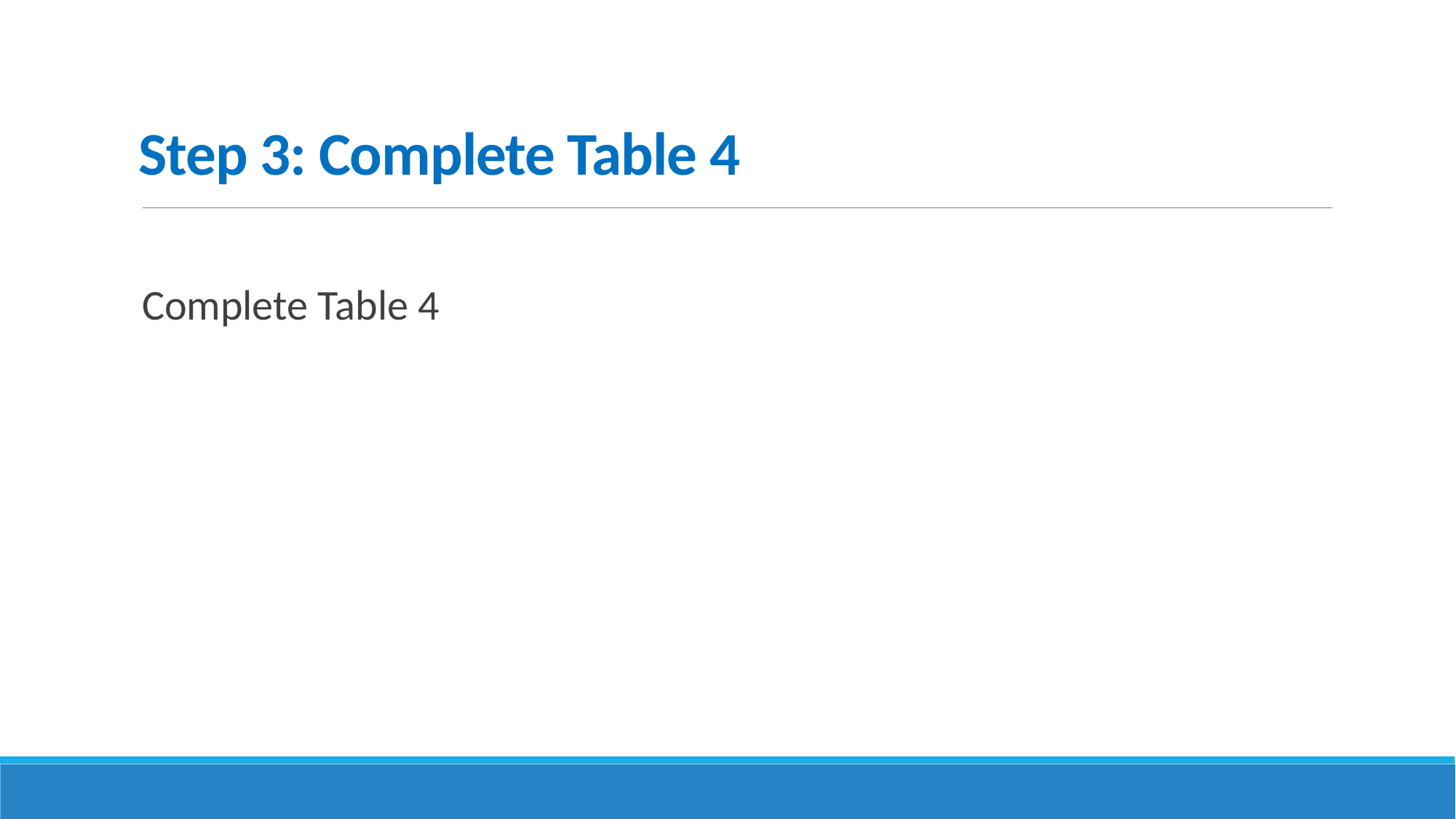

# Step 3: Complete Table 4

Complete Table 4